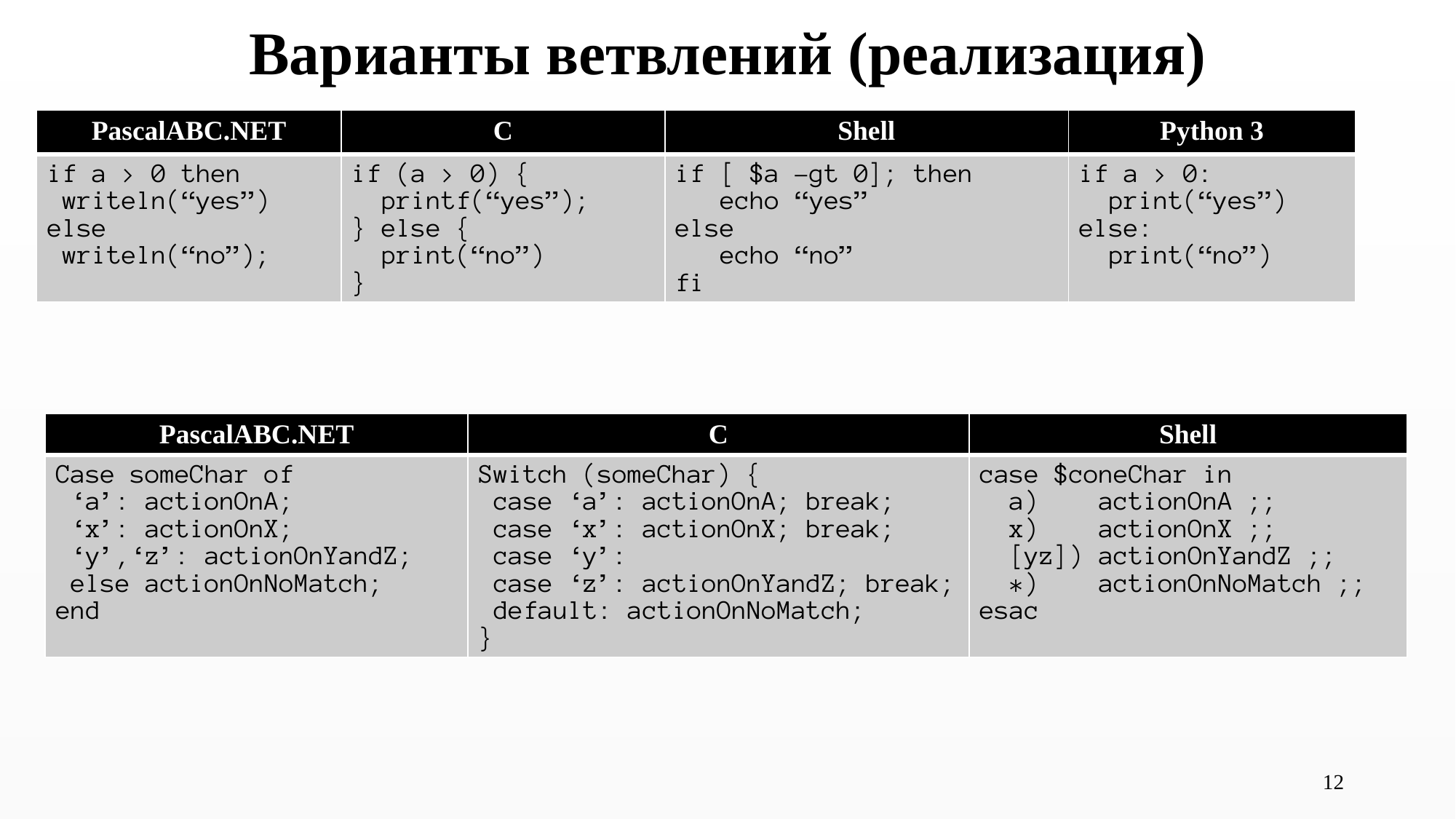

# Варианты ветвлений (реализация)
| PascalABC.NET | C | Shell | Python 3 |
| --- | --- | --- | --- |
| if a > 0 then writeln(“yes”) else writeln(“no”); | if (a > 0) { printf(“yes”); } else { print(“no”) } | if [ $a –gt 0]; then echo “yes” else echo “no” fi | if a > 0: print(“yes”) else: print(“no”) |
| PascalABC.NET | C | Shell |
| --- | --- | --- |
| Case someChar of ‘a’: actionOnA; ‘x’: actionOnX; ‘y’,‘z’: actionOnYandZ; else actionOnNoMatch; end | Switch (someChar) { case ‘a’: actionOnA; break; case ‘x’: actionOnX; break; case ‘y’: case ‘z’: actionOnYandZ; break; default: actionOnNoMatch; } | case $coneChar in a) actionOnA ;; x) actionOnX ;; [yz]) actionOnYandZ ;; \*) actionOnNoMatch ;; esac |
12